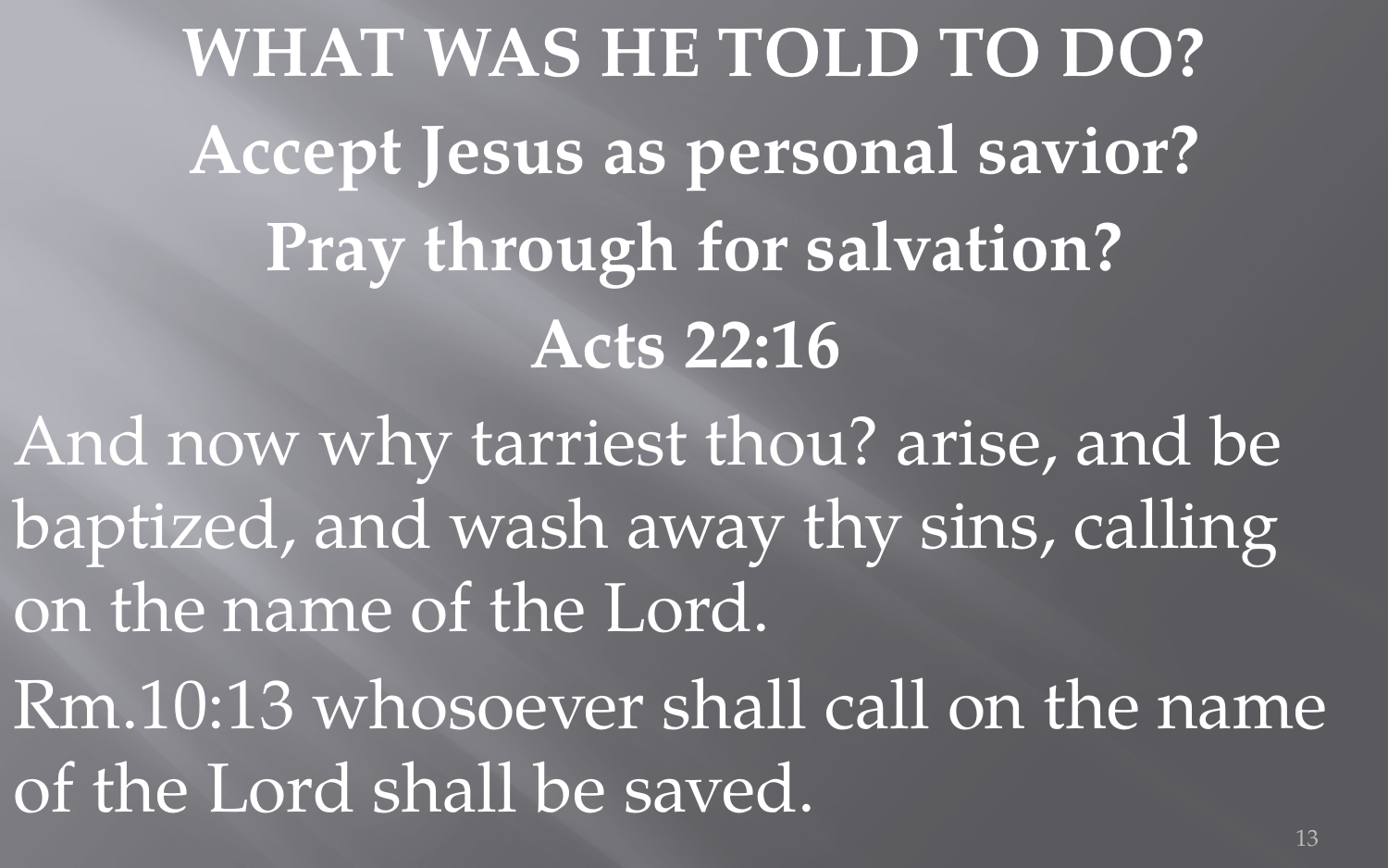

WHAT WAS HE TOLD TO DO?
Accept Jesus as personal savior?
Pray through for salvation?
Acts 22:16
And now why tarriest thou? arise, and be baptized, and wash away thy sins, calling on the name of the Lord.
Rm.10:13 whosoever shall call on the name of the Lord shall be saved.
13